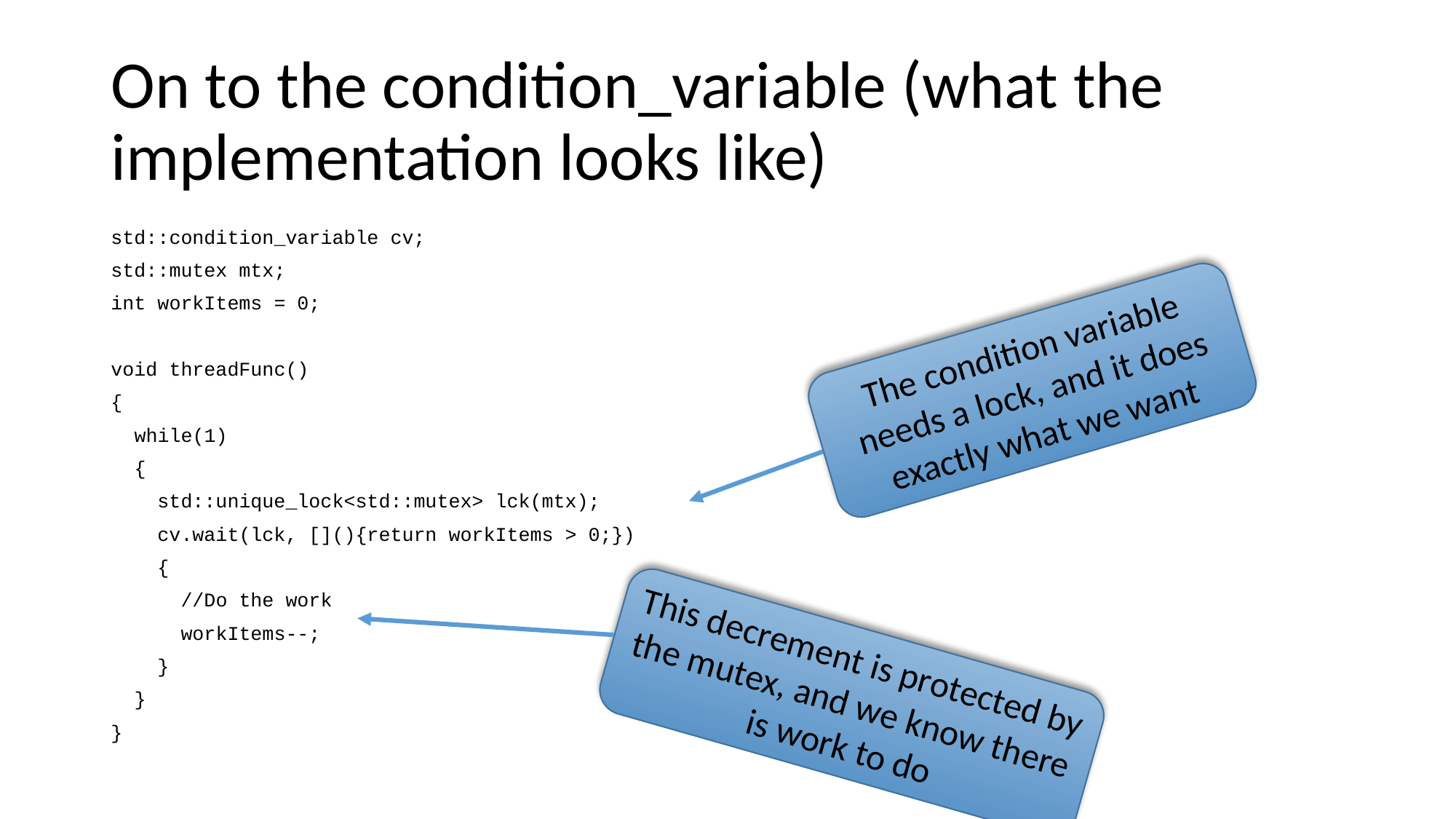

# On to the condition_variable (what the implementation looks like)
std::condition_variable cv;
std::mutex mtx;
int workItems = 0;

void threadFunc()
{
  while(1)
  {
    std::unique_lock<std::mutex> lck(mtx);
    cv.wait(lck, [](){return workItems > 0;})
    {
      //Do the work
      workItems--;
    }
  }
}
The condition variable needs a lock, and it does exactly what we want
This decrement is protected by the mutex, and we know there is work to do